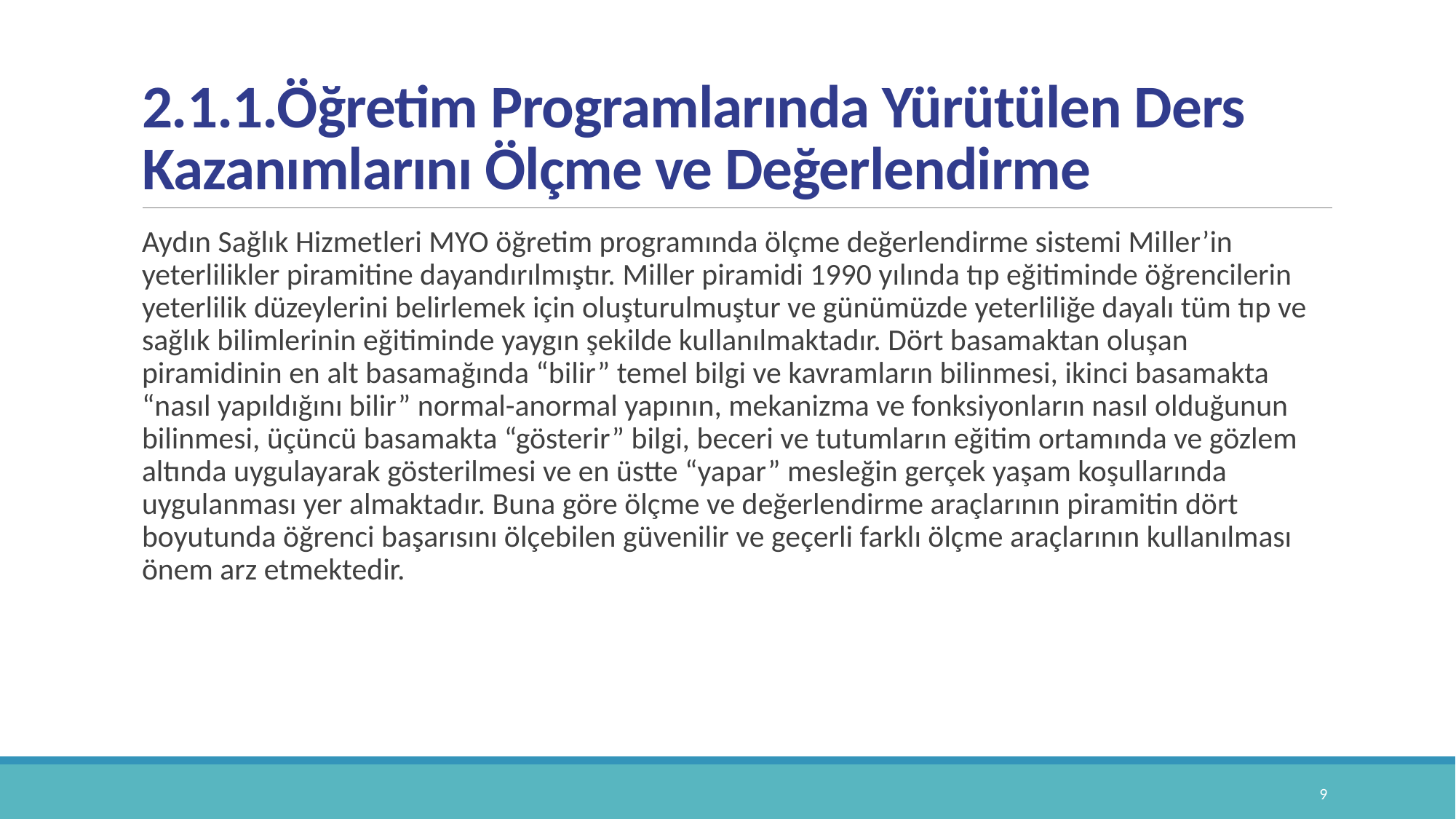

# 2.1.1.Öğretim Programlarında Yürütülen Ders Kazanımlarını Ölçme ve Değerlendirme
Aydın Sağlık Hizmetleri MYO öğretim programında ölçme değerlendirme sistemi Miller’in yeterlilikler piramitine dayandırılmıştır. Miller piramidi 1990 yılında tıp eğitiminde öğrencilerin yeterlilik düzeylerini belirlemek için oluşturulmuştur ve günümüzde yeterliliğe dayalı tüm tıp ve sağlık bilimlerinin eğitiminde yaygın şekilde kullanılmaktadır. Dört basamaktan oluşan piramidinin en alt basamağında “bilir” temel bilgi ve kavramların bilinmesi, ikinci basamakta “nasıl yapıldığını bilir” normal-anormal yapının, mekanizma ve fonksiyonların nasıl olduğunun bilinmesi, üçüncü basamakta “gösterir” bilgi, beceri ve tutumların eğitim ortamında ve gözlem altında uygulayarak gösterilmesi ve en üstte “yapar” mesleğin gerçek yaşam koşullarında uygulanması yer almaktadır. Buna göre ölçme ve değerlendirme araçlarının piramitin dört boyutunda öğrenci başarısını ölçebilen güvenilir ve geçerli farklı ölçme araçlarının kullanılması önem arz etmektedir.
9